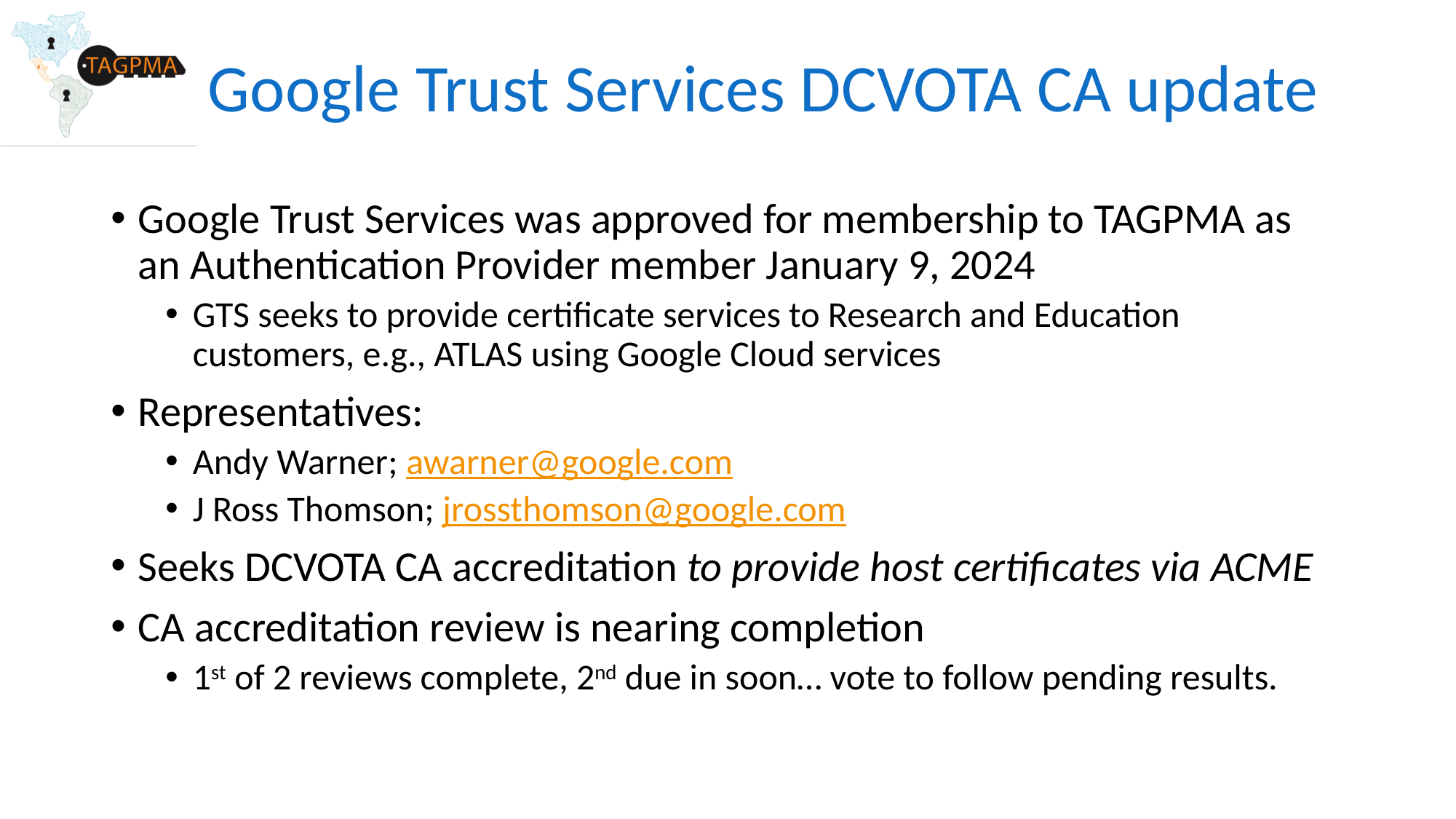

# Google Trust Services DCVOTA CA update
Google Trust Services was approved for membership to TAGPMA as an Authentication Provider member January 9, 2024
GTS seeks to provide certificate services to Research and Education customers, e.g., ATLAS using Google Cloud services
Representatives:
Andy Warner; awarner@google.com
J Ross Thomson; jrossthomson@google.com
Seeks DCVOTA CA accreditation to provide host certificates via ACME
CA accreditation review is nearing completion
1st of 2 reviews complete, 2nd due in soon… vote to follow pending results.